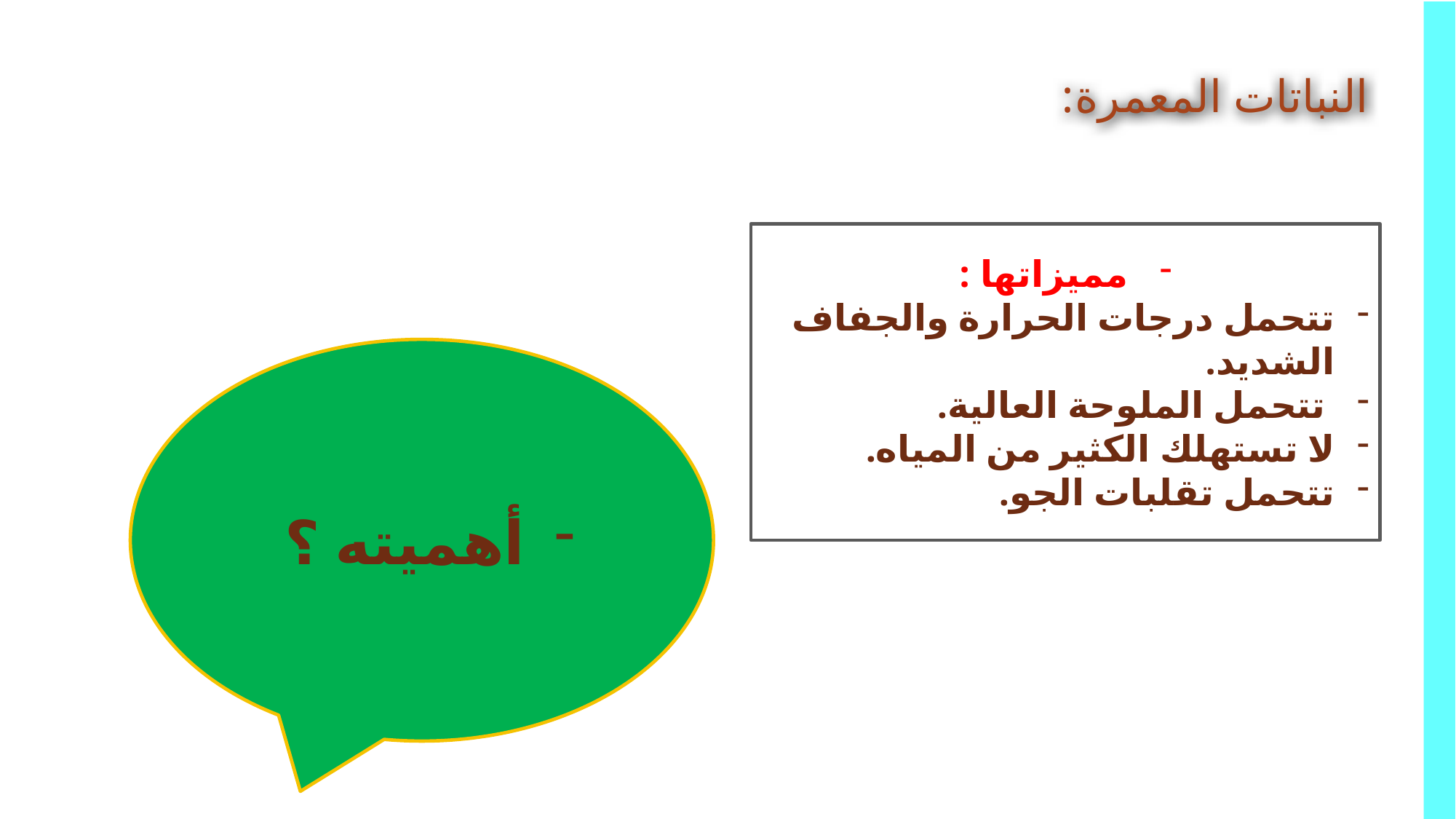

النباتات المعمرة:
 مميزاتها :
تتحمل درجات الحرارة والجفاف الشديد.
 تتحمل الملوحة العالية.
لا تستهلك الكثير من المياه.
تتحمل تقلبات الجو.
 أهميته ؟